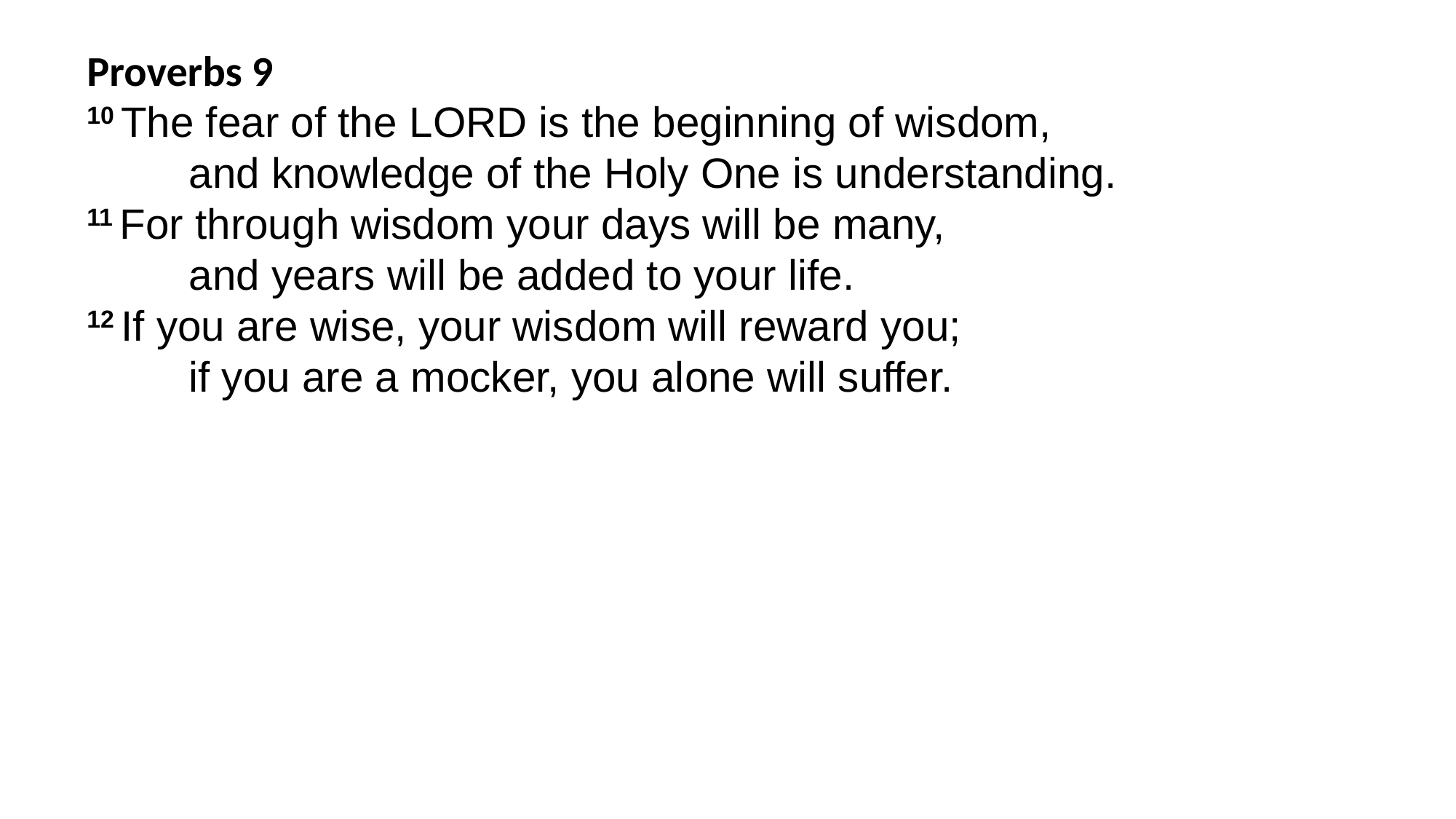

Proverbs 9
10 The fear of the Lord is the beginning of wisdom,
    and knowledge of the Holy One is understanding.
11 For through wisdom your days will be many,
    and years will be added to your life.
12 If you are wise, your wisdom will reward you;
    if you are a mocker, you alone will suffer.